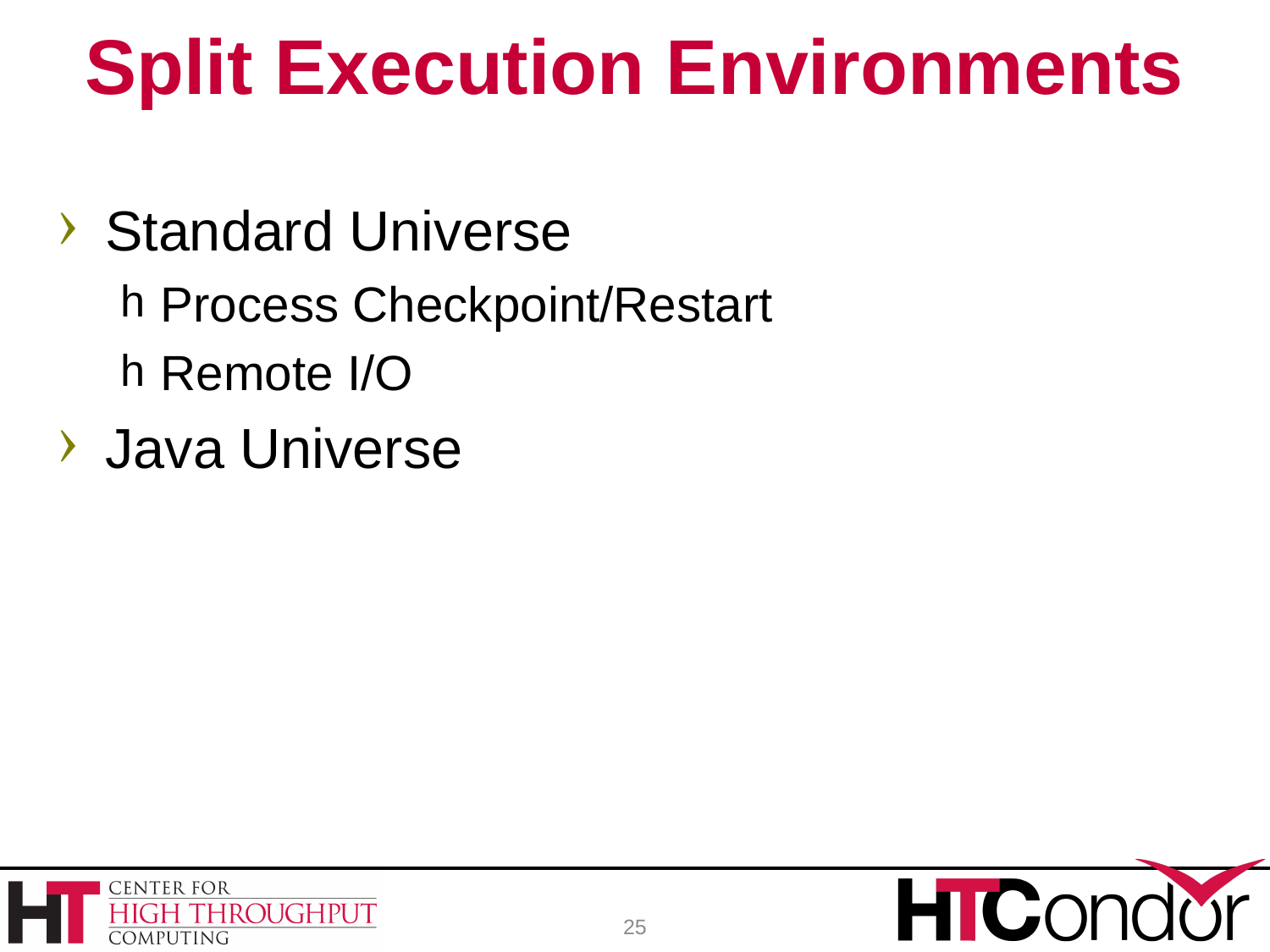

# Split Execution Environments
Standard Universe
Process Checkpoint/Restart
Remote I/O
Java Universe
25